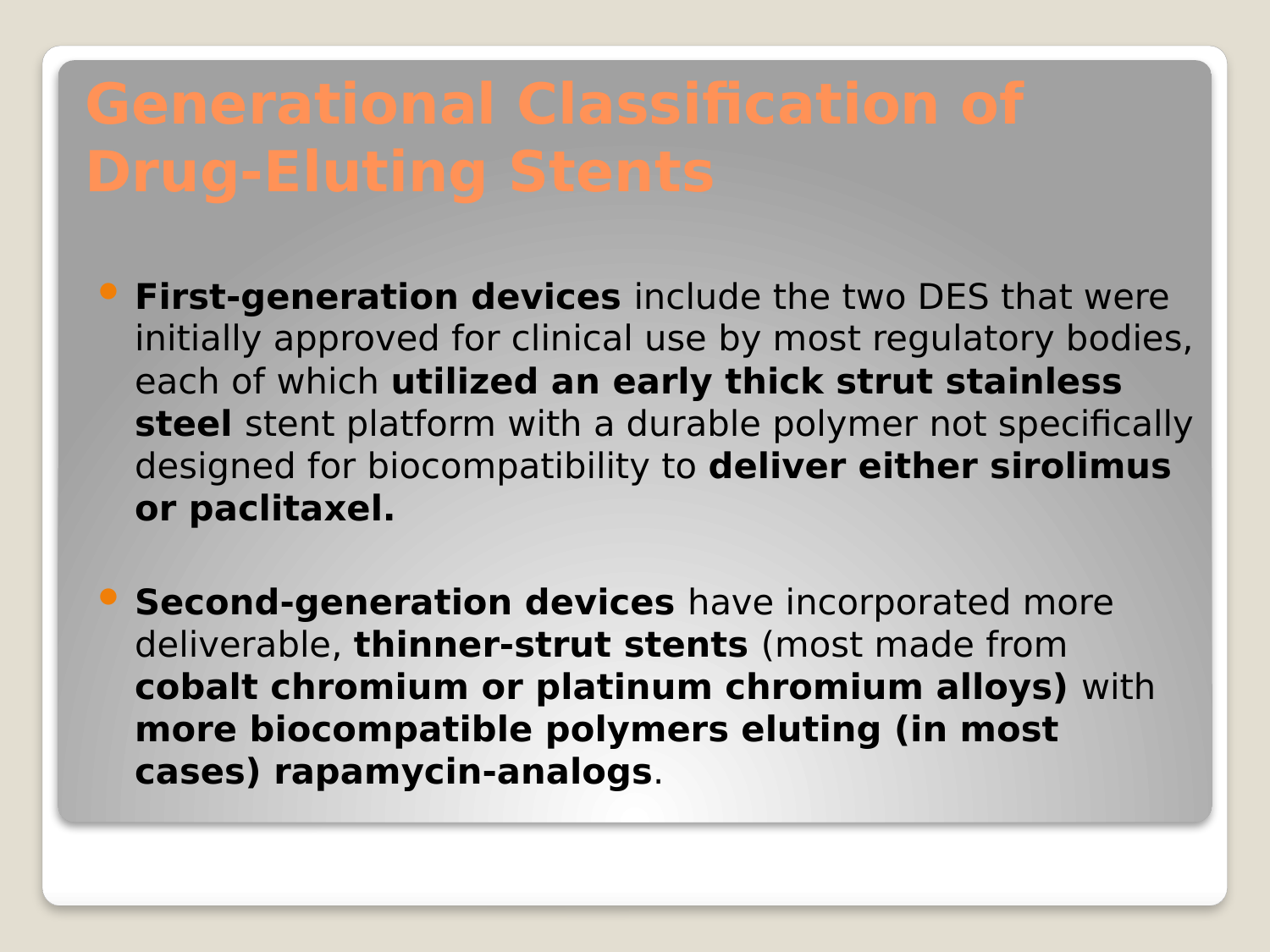

# Generational Classification of Drug-Eluting Stents
First-generation devices include the two DES that were initially approved for clinical use by most regulatory bodies, each of which utilized an early thick strut stainless steel stent platform with a durable polymer not specifically designed for biocompatibility to deliver either sirolimus or paclitaxel.

Second-generation devices have incorporated more deliverable, thinner-strut stents (most made from cobalt chromium or platinum chromium alloys) with more biocompatible polymers eluting (in most cases) rapamycin-analogs.